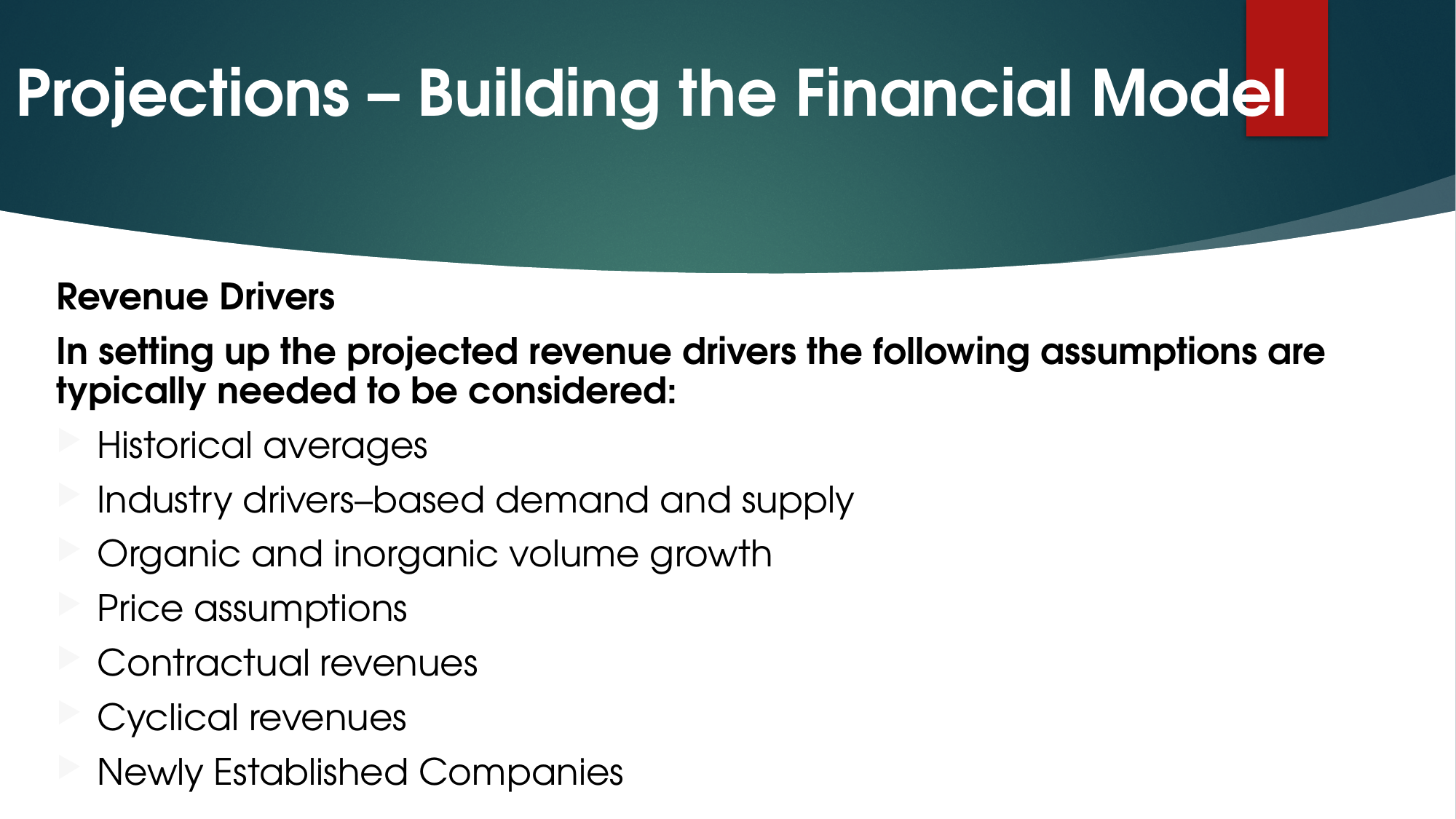

# Projections – Building the Financial Model

Revenue Drivers
In setting up the projected revenue drivers the following assumptions are typically needed to be considered:
Historical averages
Industry drivers–based demand and supply
Organic and inorganic volume growth
Price assumptions
Contractual revenues
Cyclical revenues
Newly Established Companies